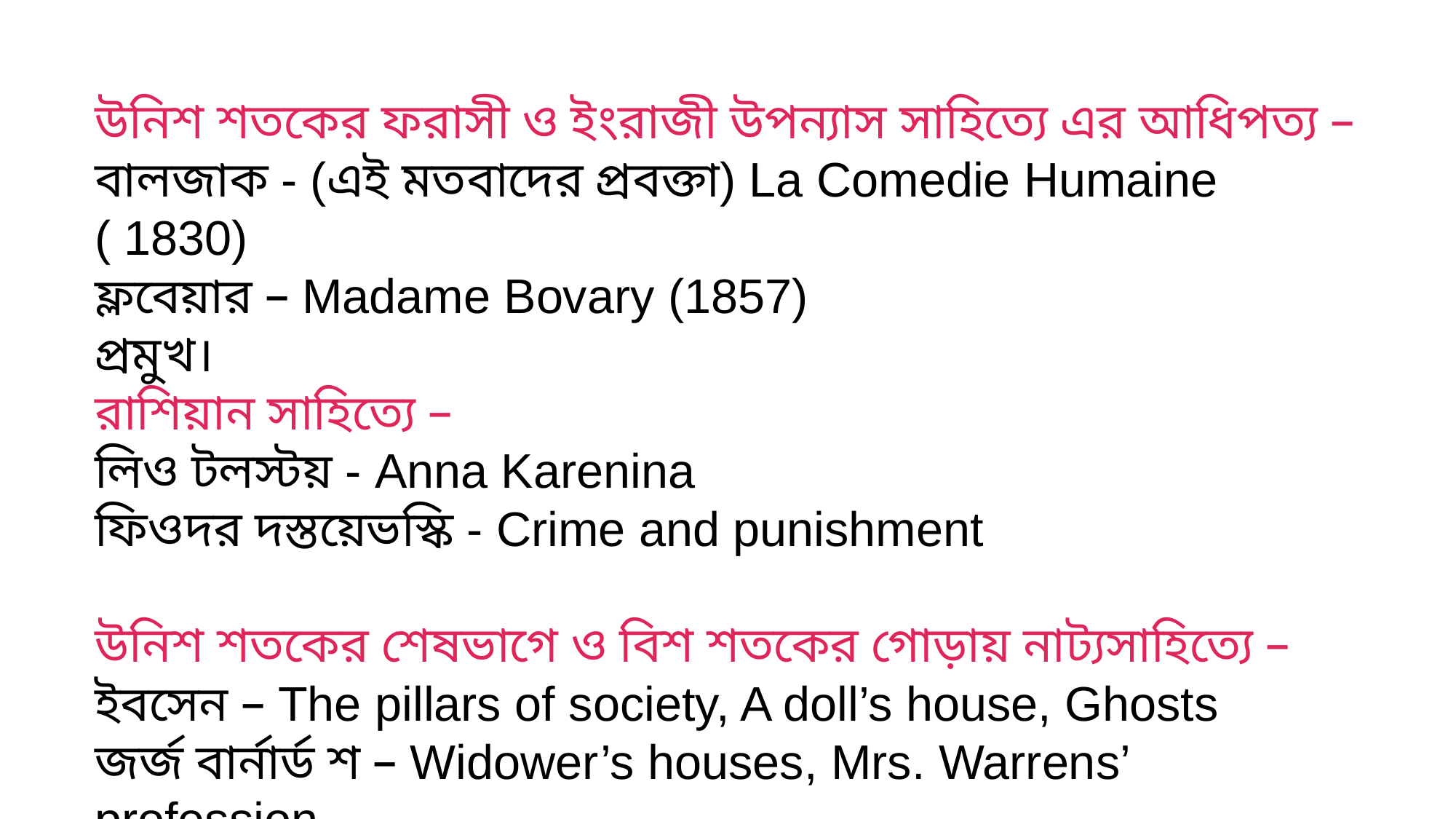

উনিশ শতকের ফরাসী ও ইংরাজী উপন্যাস সাহিত্যে এর আধিপত্য –
বালজাক - (এই মতবাদের প্রবক্তা) La Comedie Humaine ( 1830)
ফ্লবেয়ার – Madame Bovary (1857)
প্রমুখ।
রাশিয়ান সাহিত্যে –
লিও টলস্টয় - Anna Karenina
ফিওদর দস্তয়েভস্কি - Crime and punishment

উনিশ শতকের শেষভাগে ও বিশ শতকের গোড়ায় নাট্যসাহিত্যে –
ইবসেন – The pillars of society, A doll’s house, Ghosts
জর্জ বার্নার্ড শ – Widower’s houses, Mrs. Warrens’ profession